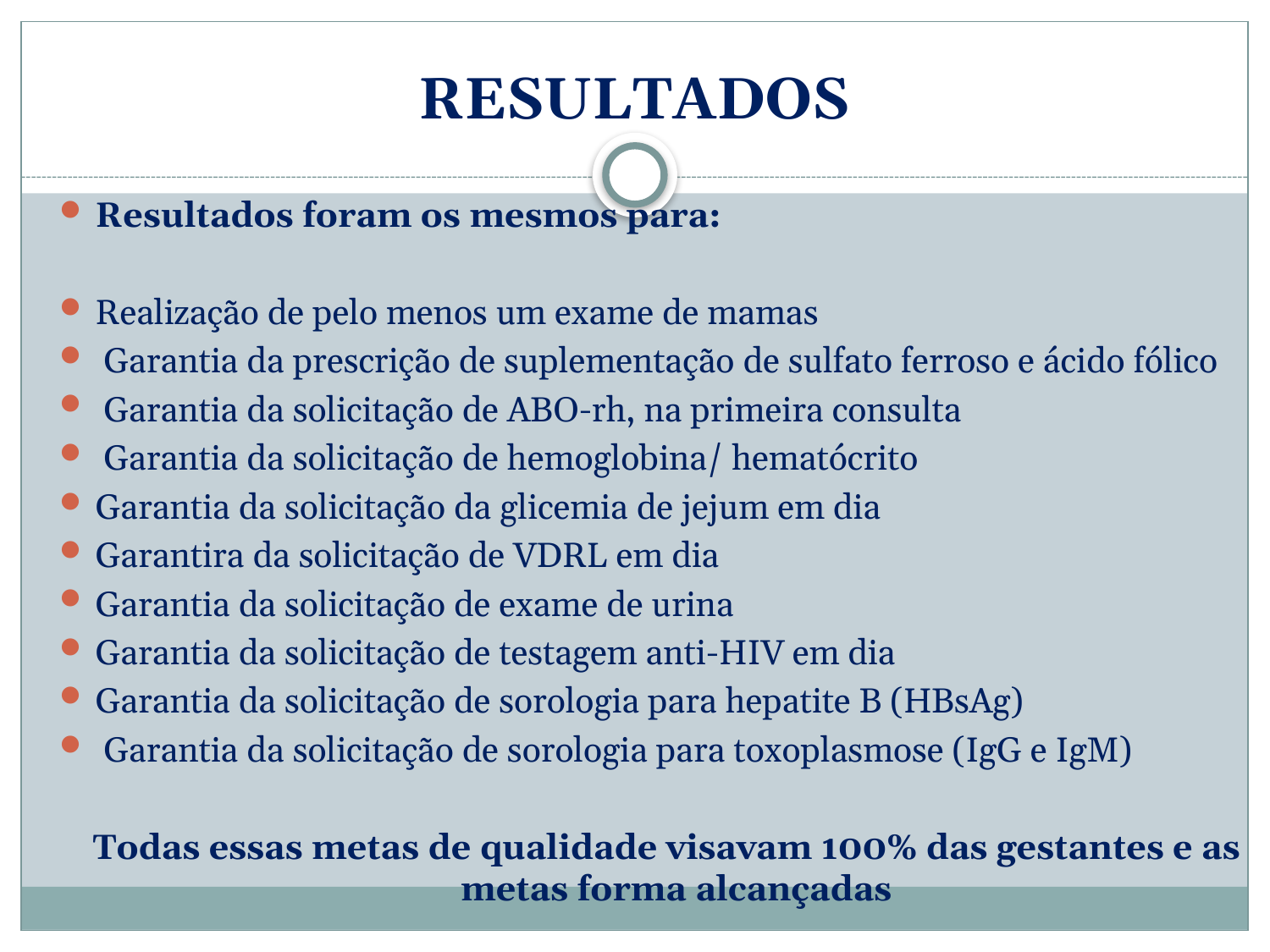

# RESULTADOS
Resultados foram os mesmos para:

Realização de pelo menos um exame de mamas
 Garantia da prescrição de suplementação de sulfato ferroso e ácido fólico
 Garantia da solicitação de ABO-rh, na primeira consulta
 Garantia da solicitação de hemoglobina/ hematócrito
Garantia da solicitação da glicemia de jejum em dia
Garantira da solicitação de VDRL em dia
Garantia da solicitação de exame de urina
Garantia da solicitação de testagem anti-HIV em dia
Garantia da solicitação de sorologia para hepatite B (HBsAg)
 Garantia da solicitação de sorologia para toxoplasmose (IgG e IgM)

  Todas essas metas de qualidade visavam 100% das gestantes e as metas forma alcançadas